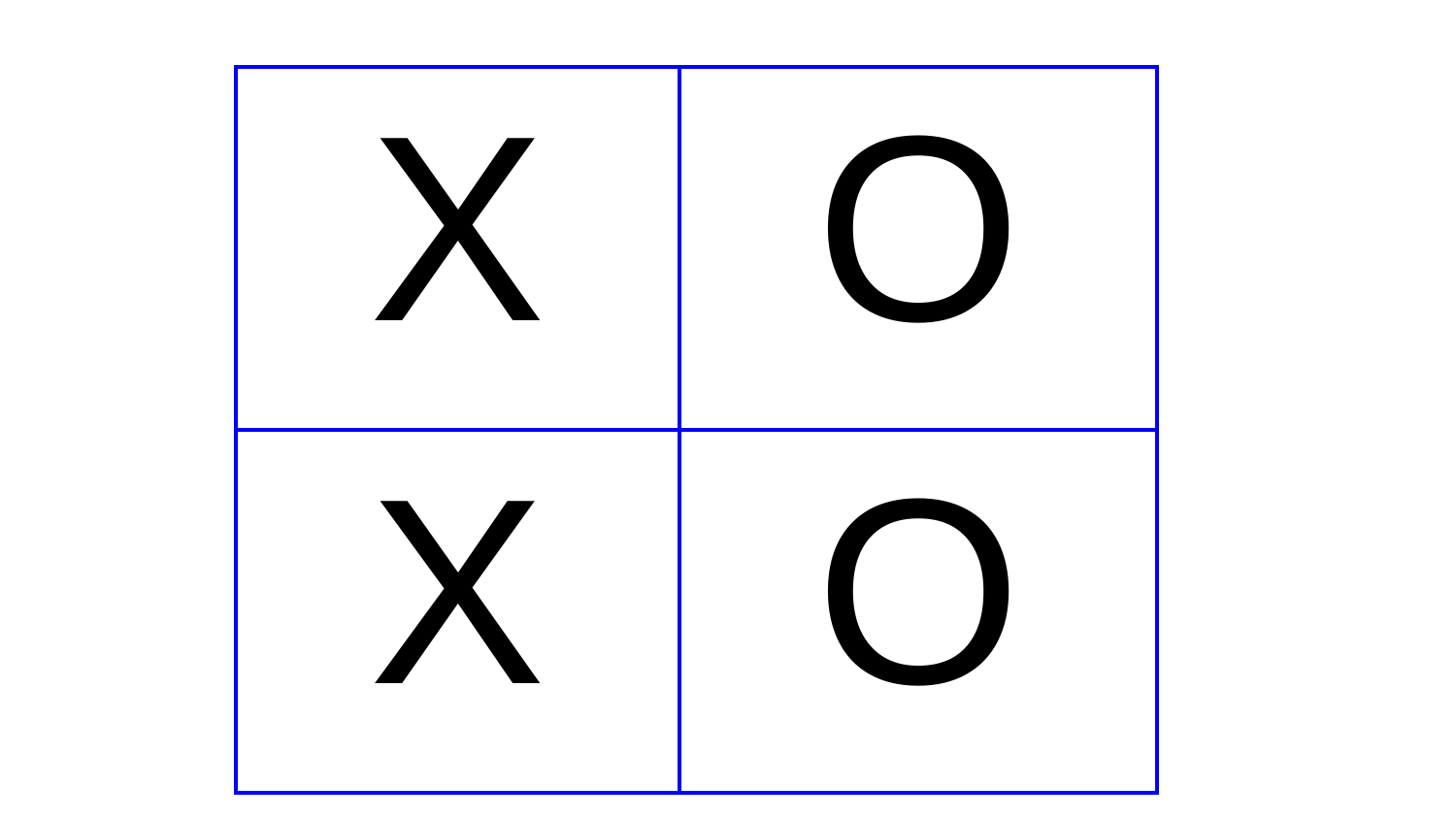

| Х | О |
| --- | --- |
| Х | О |